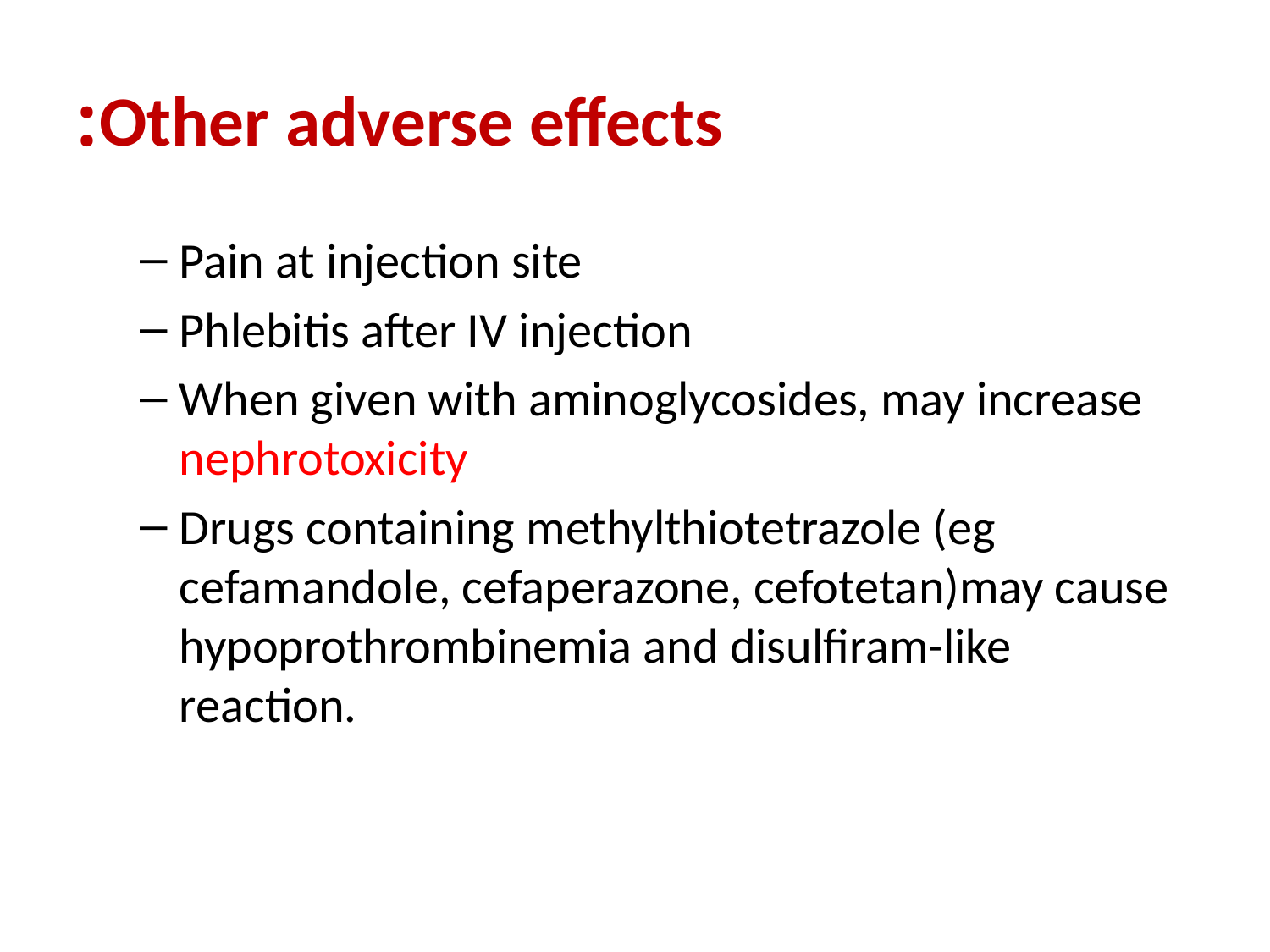

# Other adverse effects:
Pain at injection site
Phlebitis after IV injection
When given with aminoglycosides, may increase nephrotoxicity
Drugs containing methylthiotetrazole (eg cefamandole, cefaperazone, cefotetan)may cause hypoprothrombinemia and disulfiram-like reaction.